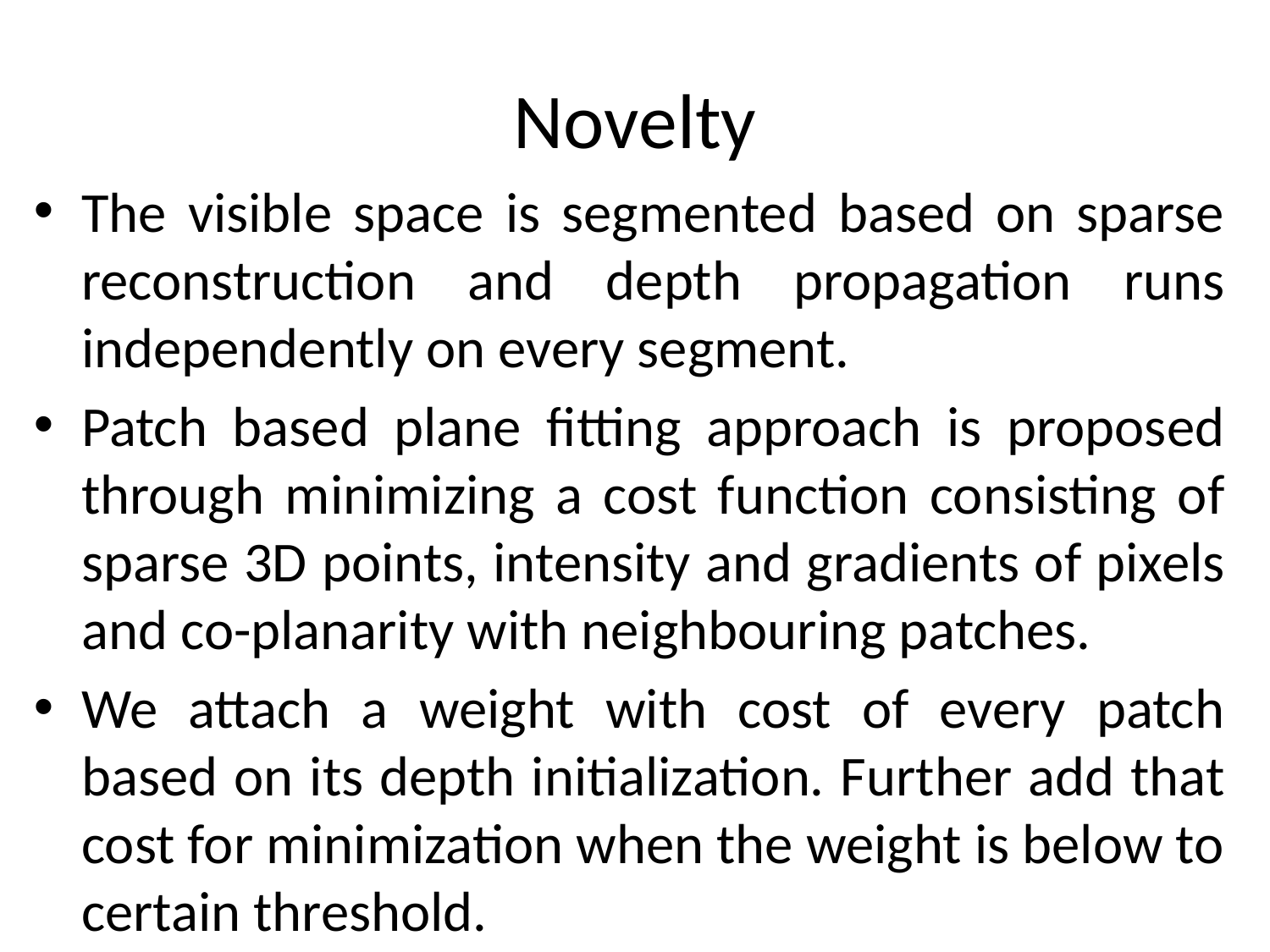

# Novelty
The visible space is segmented based on sparse reconstruction and depth propagation runs independently on every segment.
Patch based plane fitting approach is proposed through minimizing a cost function consisting of sparse 3D points, intensity and gradients of pixels and co-planarity with neighbouring patches.
We attach a weight with cost of every patch based on its depth initialization. Further add that cost for minimization when the weight is below to certain threshold.